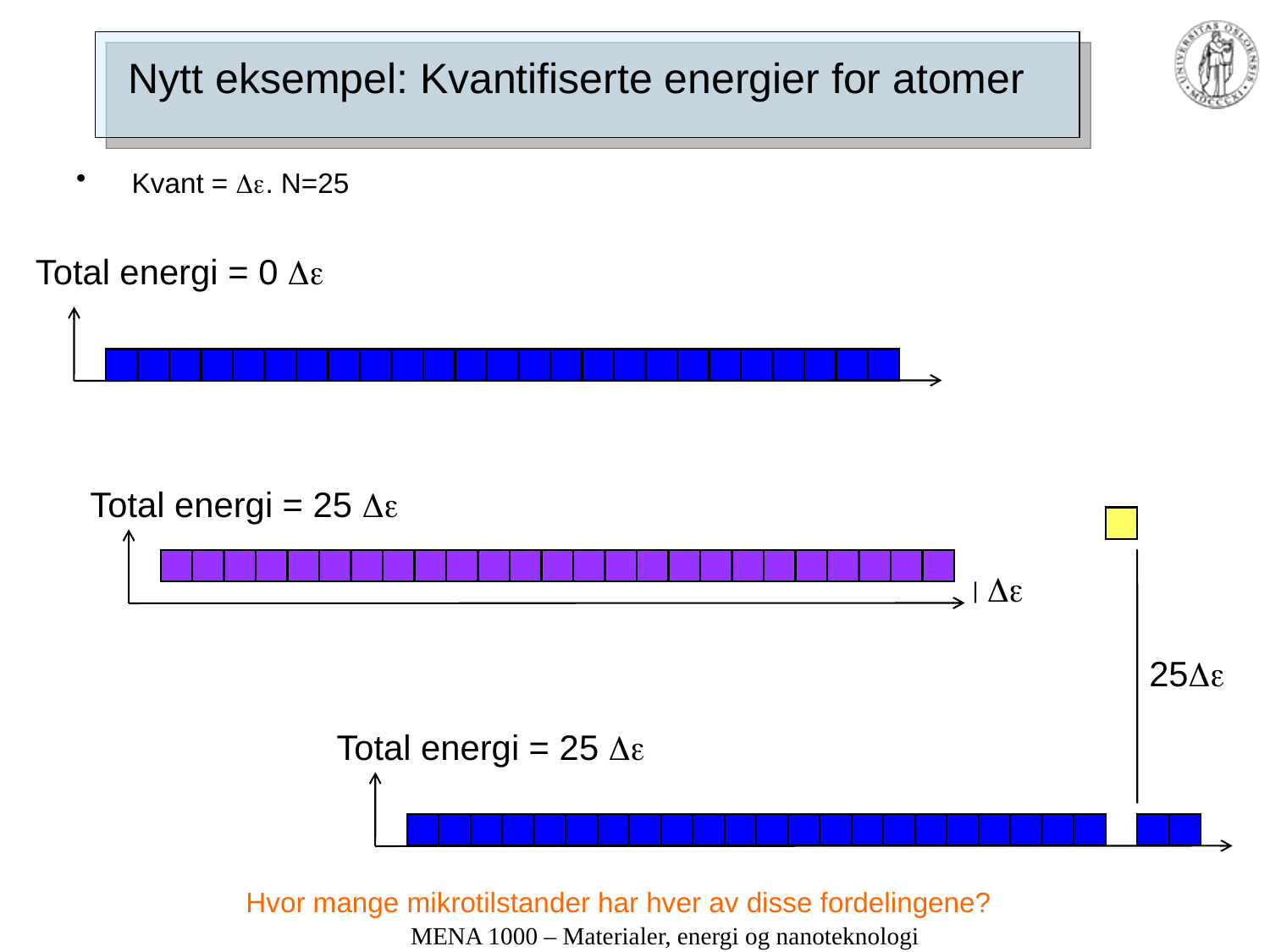

# Nytt eksempel: Kvantifiserte energier for atomer

 Kvant = Δε. N=25

Total energi = 0 Δε

Total energi = 25 Δε

 Δε

 25Δε
Total energi = 25 Δε

Hvor mange mikrotilstander har hver av disse fordelingene?
MENA 1000 – Materialer, energi og nanoteknologi